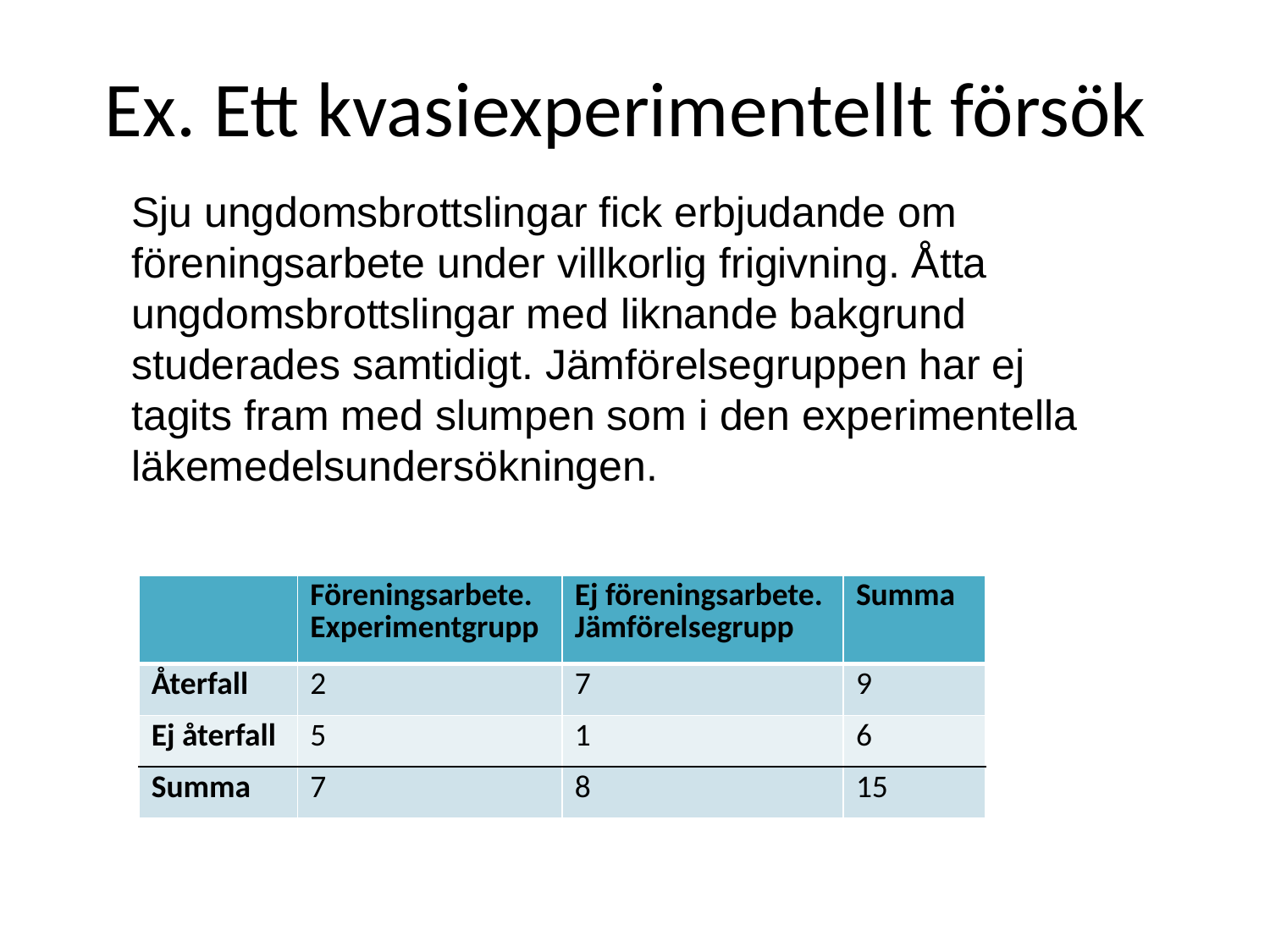

# Ex. Ett kvasiexperimentellt försök
Sju ungdomsbrottslingar fick erbjudande om föreningsarbete under villkorlig frigivning. Åtta ungdomsbrottslingar med liknande bakgrund studerades samtidigt. Jämförelsegruppen har ej tagits fram med slumpen som i den experimentella läkemedelsundersökningen.
|  | Föreningsarbete. Experimentgrupp | Ej föreningsarbete. Jämförelsegrupp | Summa |
| --- | --- | --- | --- |
| Återfall | 2 | 7 | 9 |
| Ej återfall | 5 | 1 | 6 |
| Summa | 7 | 8 | 15 |